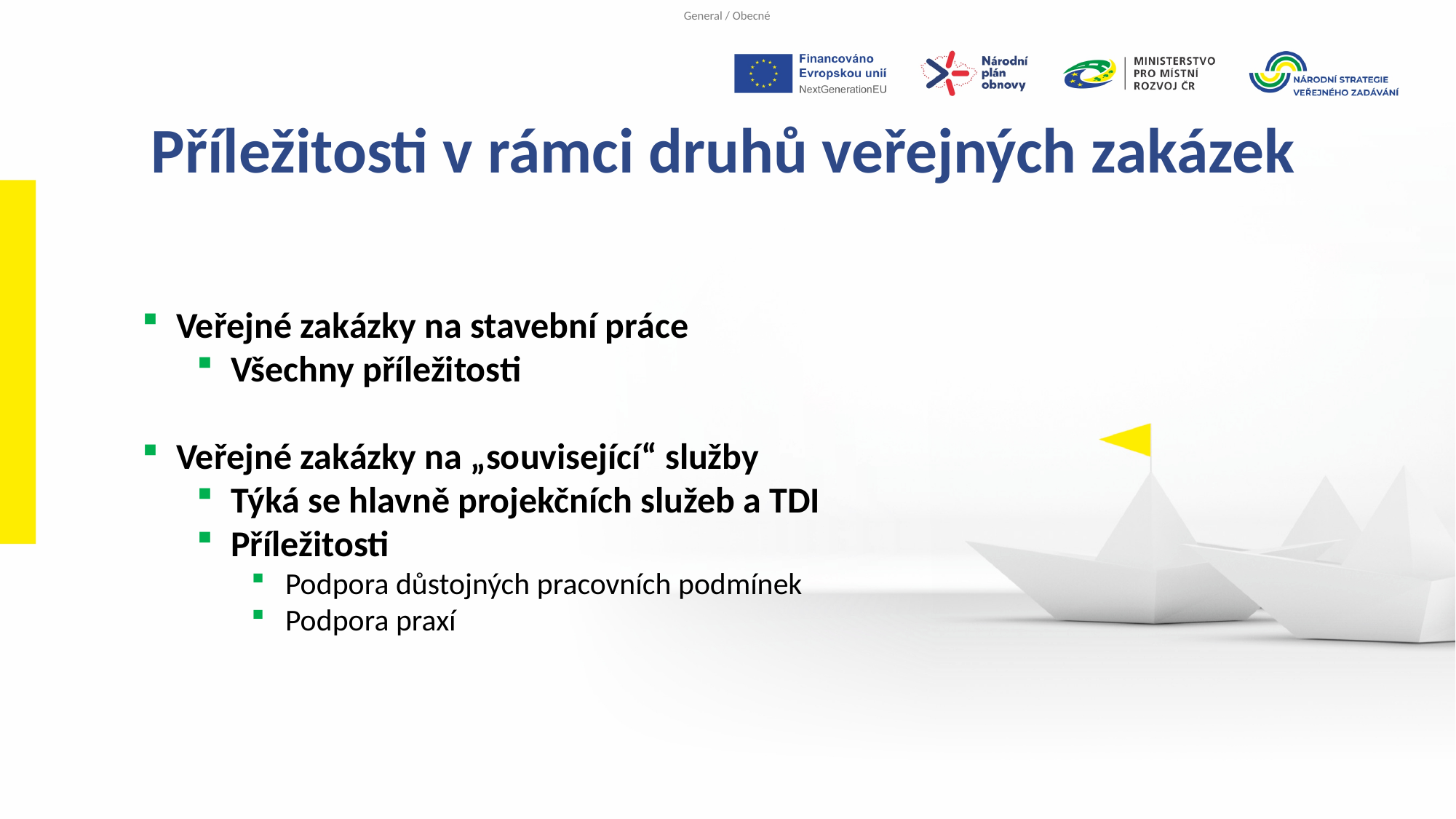

Příležitosti v rámci druhů veřejných zakázek

Veřejné zakázky na stavební práce
Všechny příležitosti

Veřejné zakázky na „související“ služby
Týká se hlavně projekčních služeb a TDI
Příležitosti
Podpora důstojných pracovních podmínek
Podpora praxí